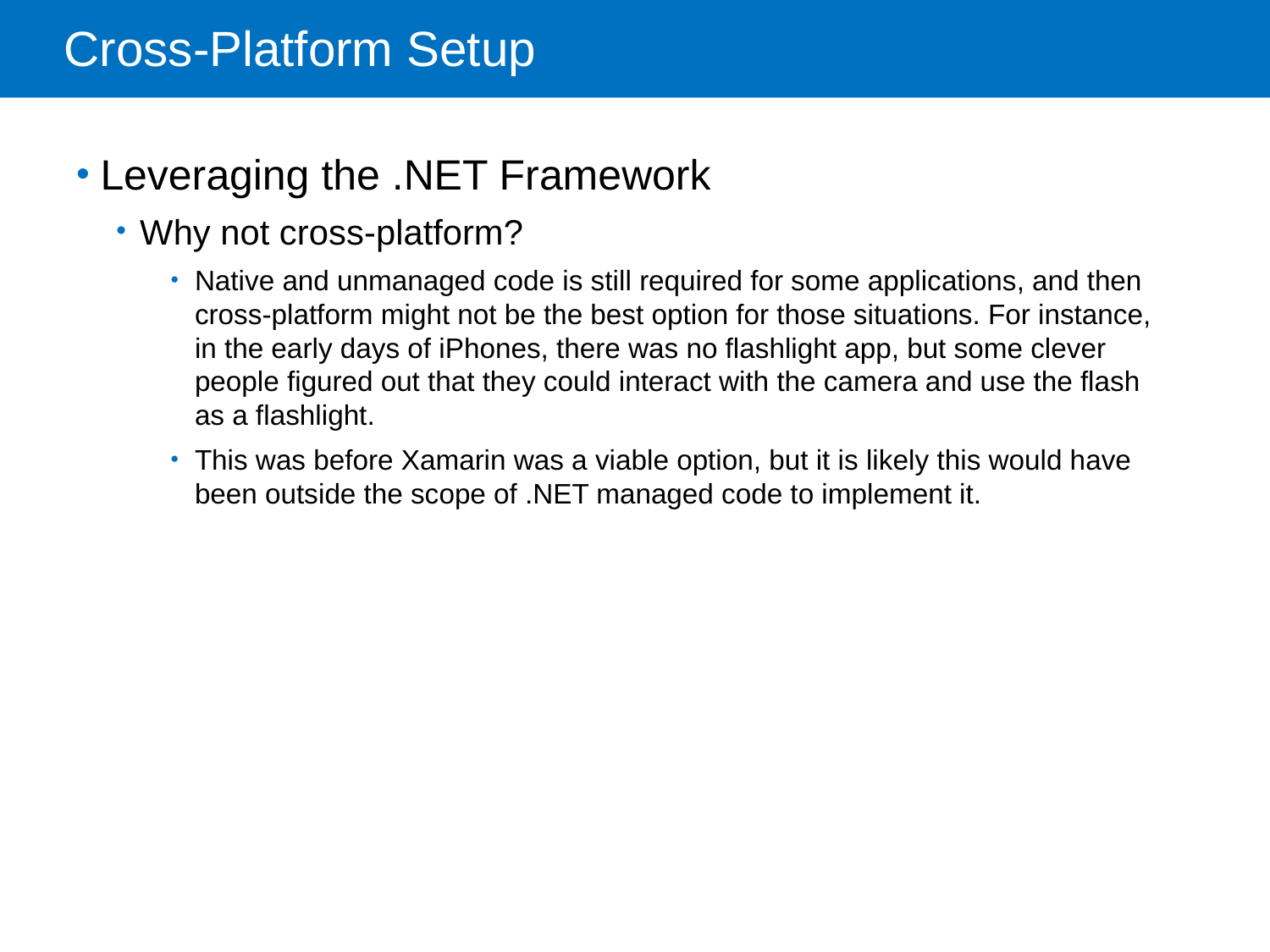

# Cross-Platform Setup
Leveraging the .NET Framework
Why not cross-platform?
Native and unmanaged code is still required for some applications, and then cross-platform might not be the best option for those situations. For instance, in the early days of iPhones, there was no flashlight app, but some clever people figured out that they could interact with the camera and use the flash as a flashlight.
This was before Xamarin was a viable option, but it is likely this would have been outside the scope of .NET managed code to implement it.